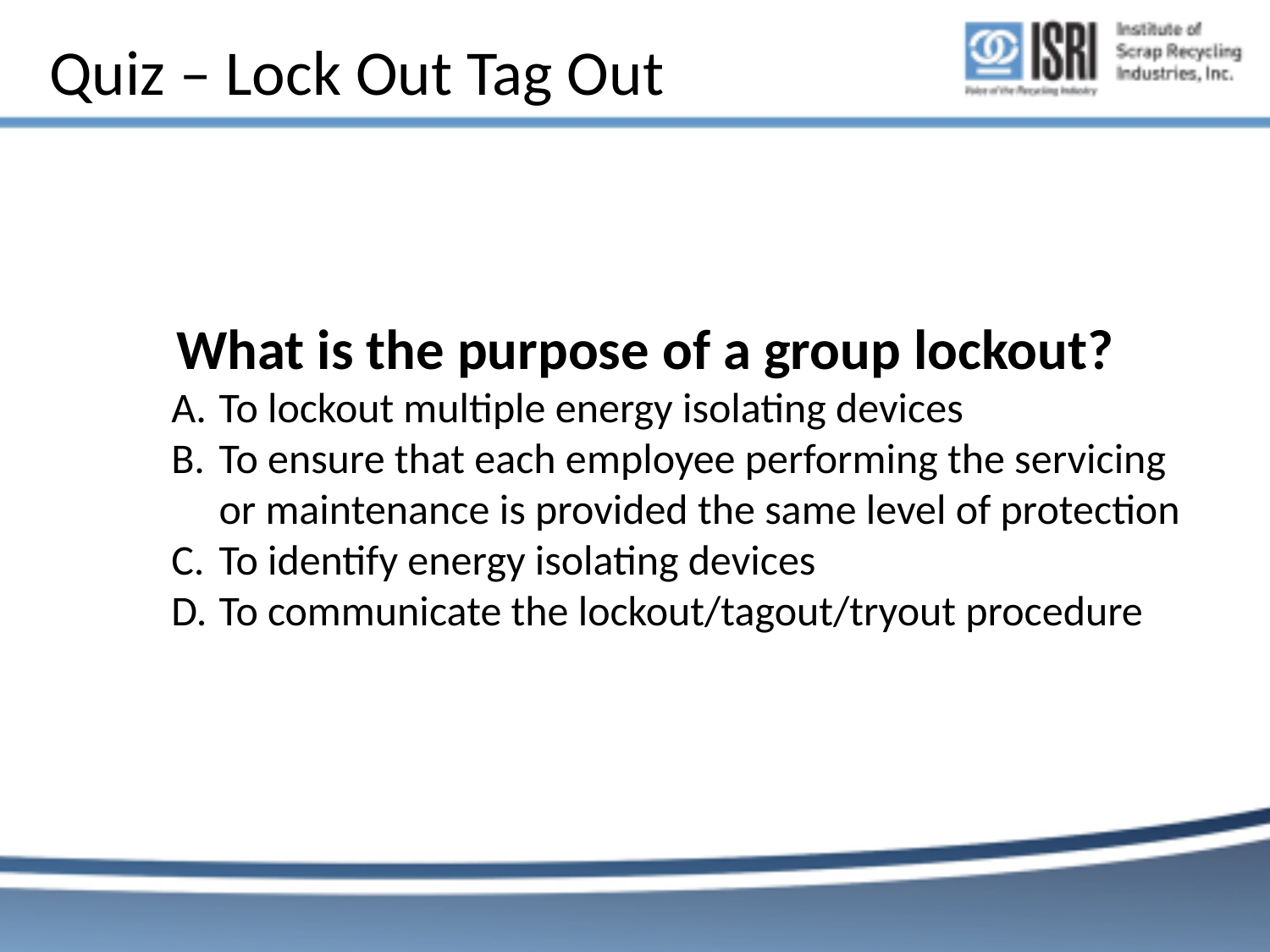

# Quiz – Lock Out Tag Out
What is the purpose of a group lockout?
To lockout multiple energy isolating devices
To ensure that each employee performing the servicing or maintenance is provided the same level of protection
To identify energy isolating devices
To communicate the lockout/tagout/tryout procedure